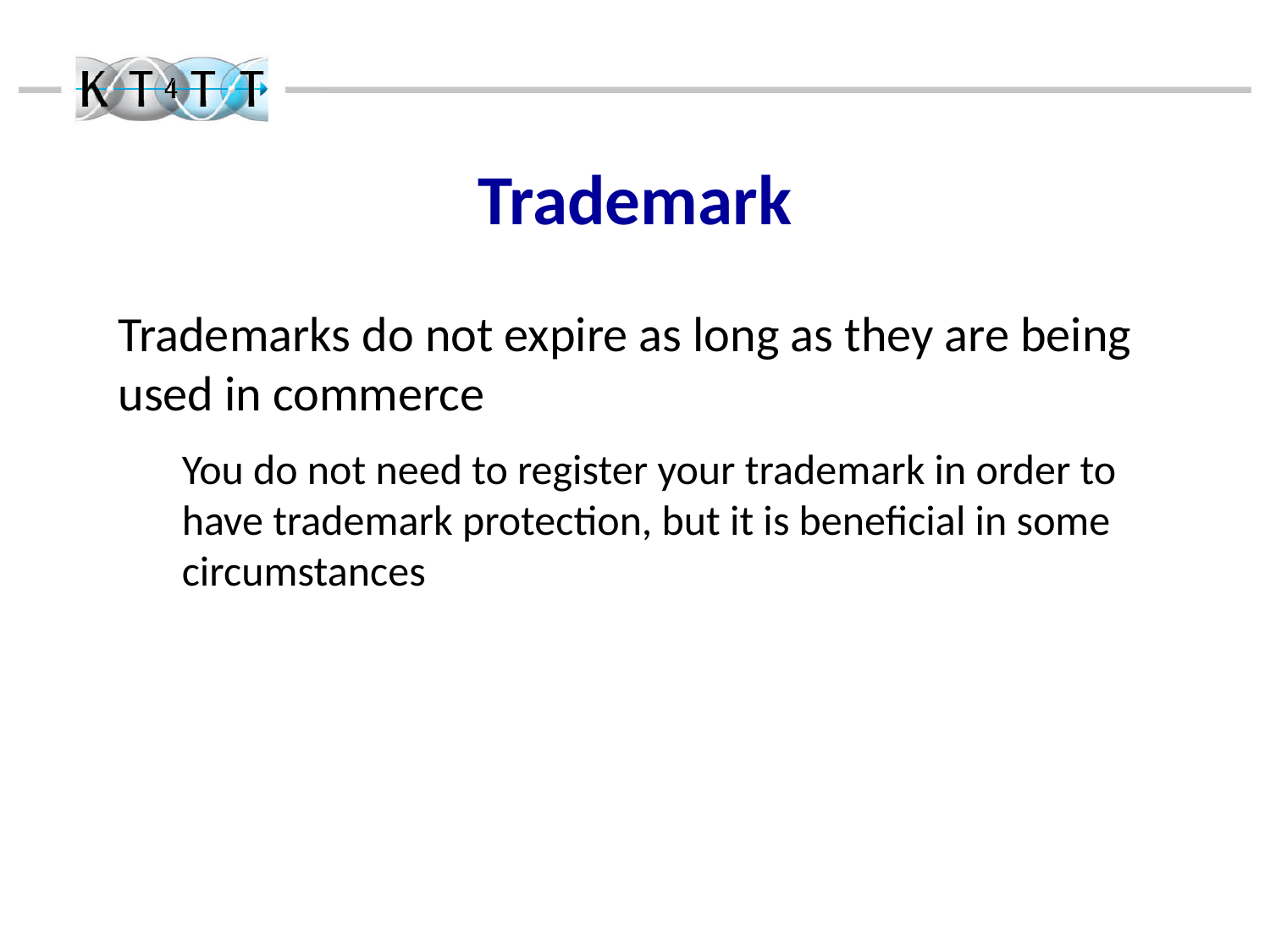

# Trademark
Trademarks do not expire as long as they are being used in commerce
You do not need to register your trademark in order to have trademark protection, but it is beneficial in some circumstances